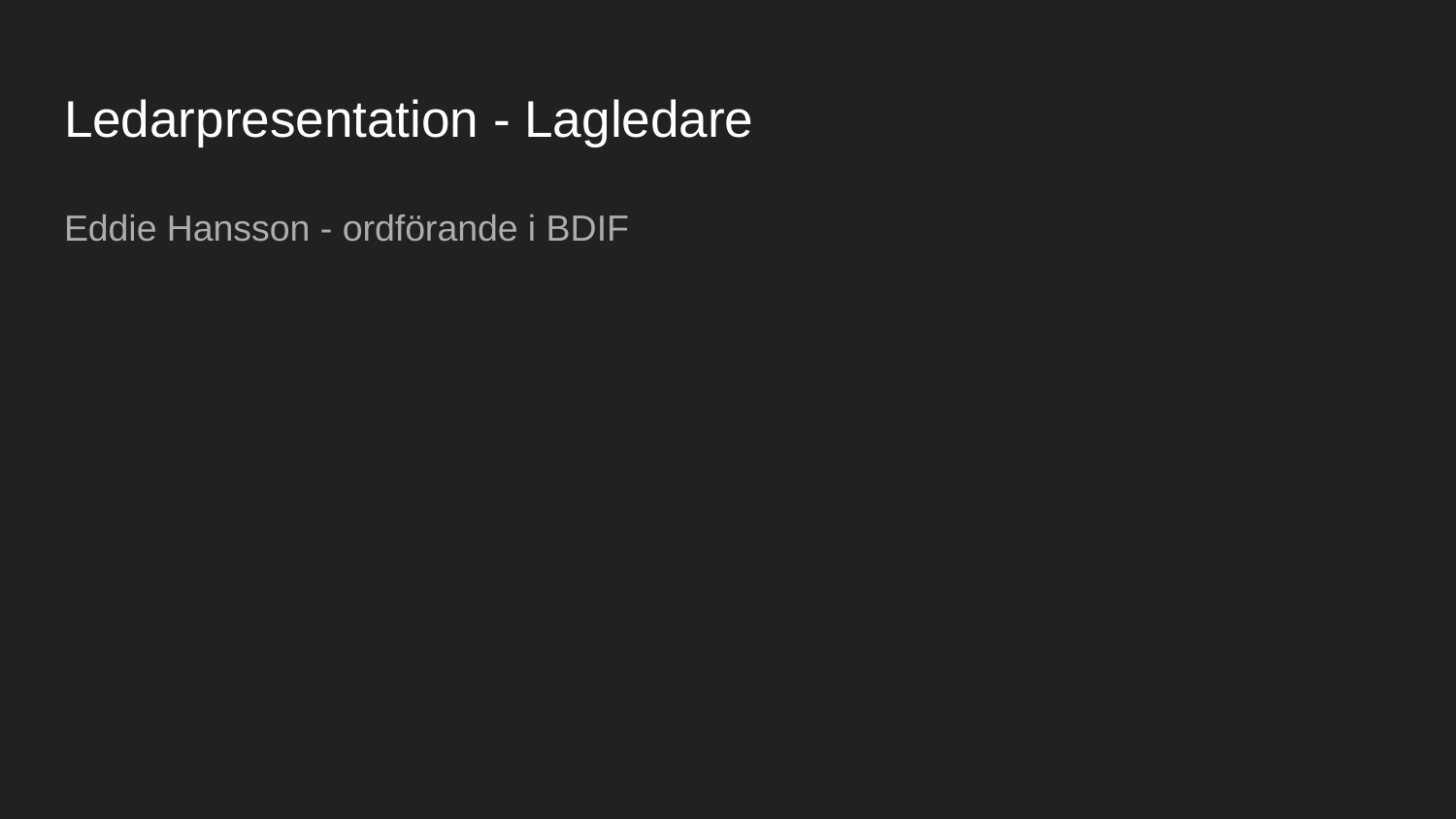

# Ledarpresentation - Lagledare
Eddie Hansson - ordförande i BDIF